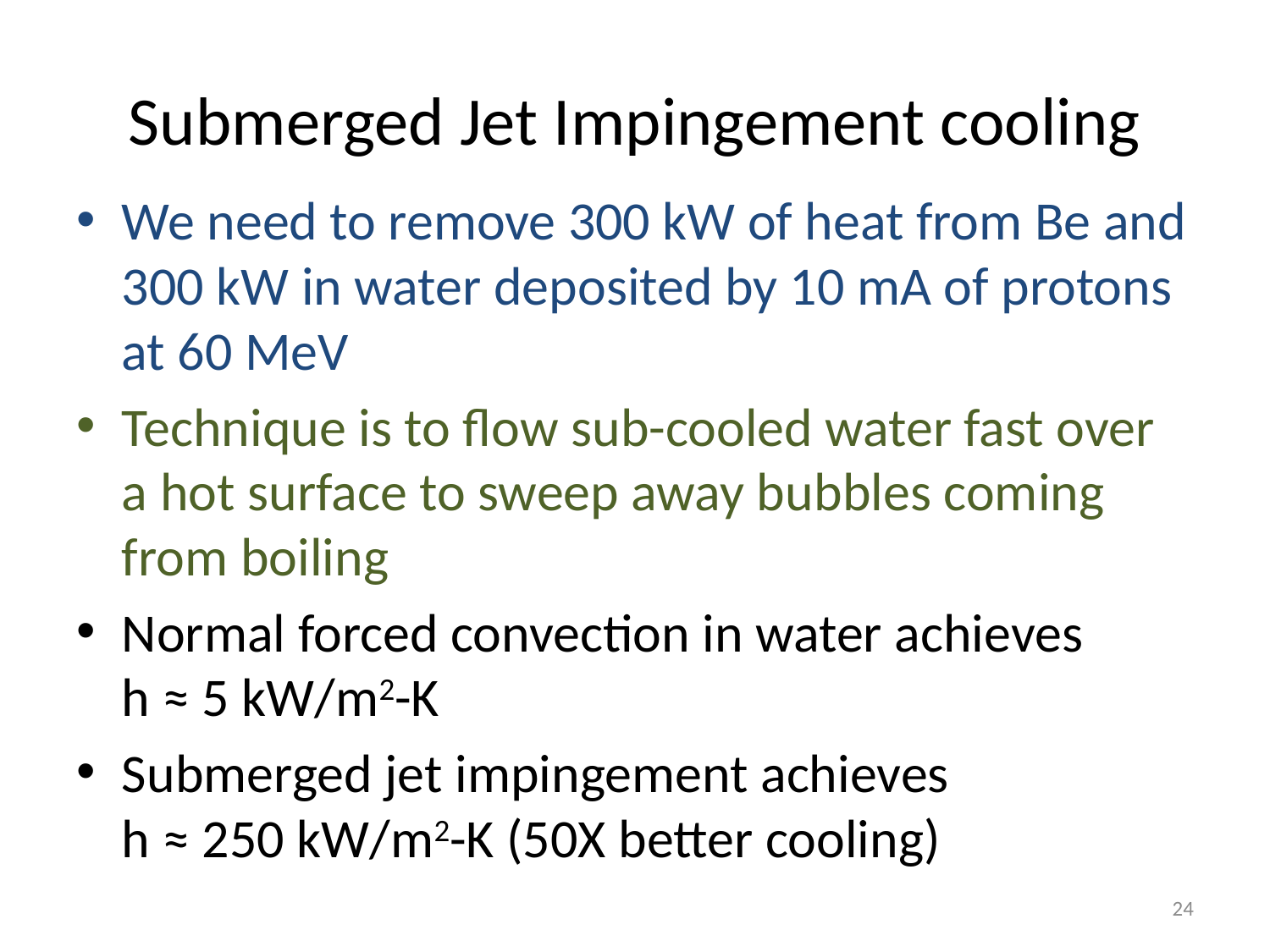

# Submerged Jet Impingement cooling
We need to remove 300 kW of heat from Be and 300 kW in water deposited by 10 mA of protons at 60 MeV
Technique is to flow sub-cooled water fast over a hot surface to sweep away bubbles coming from boiling
Normal forced convection in water achieves
h ≈ 5 kW/m2-K
Submerged jet impingement achieves
h ≈ 250 kW/m2-K (50X better cooling)
24